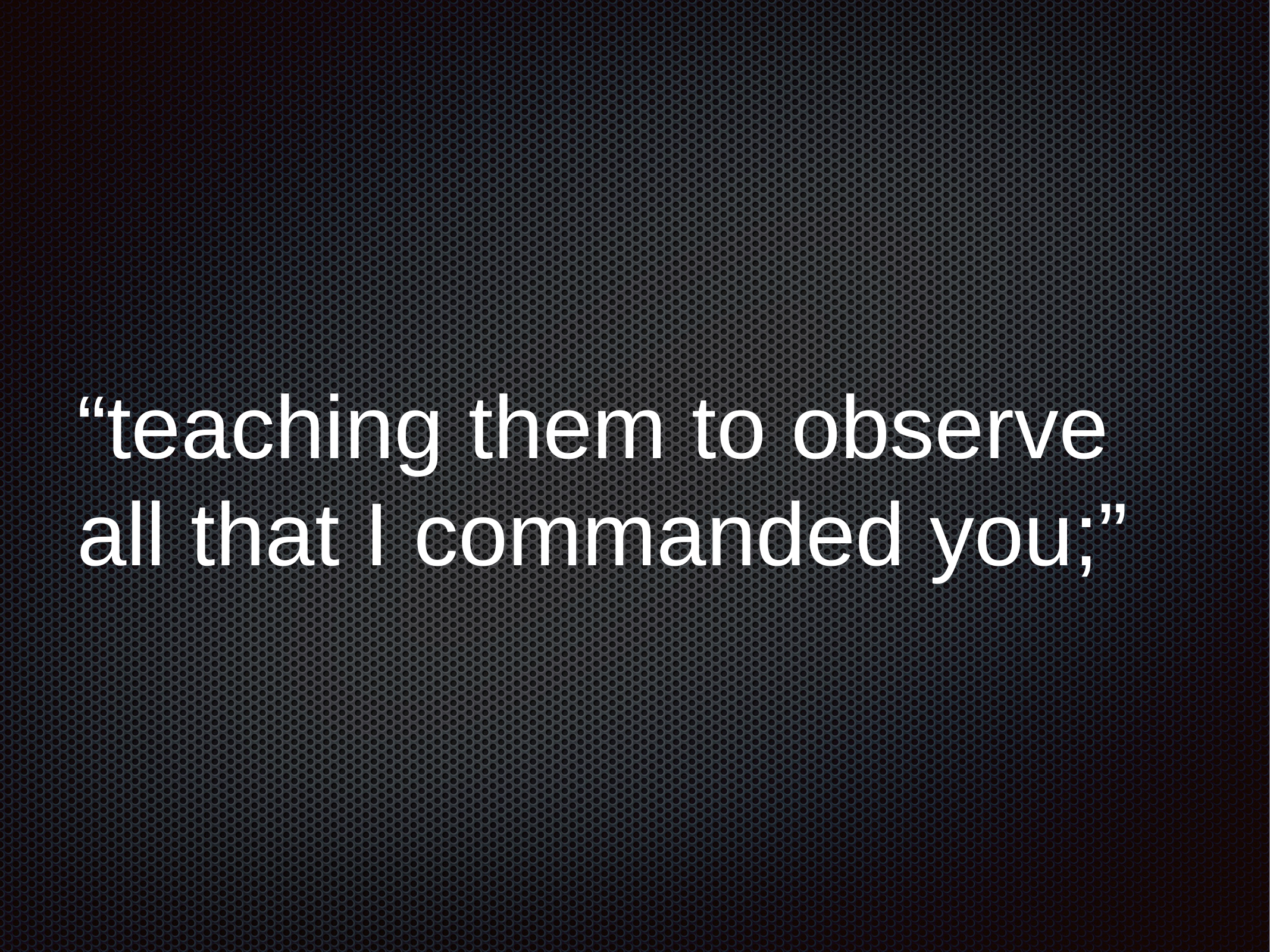

# “teaching them to observe all that I commanded you;”